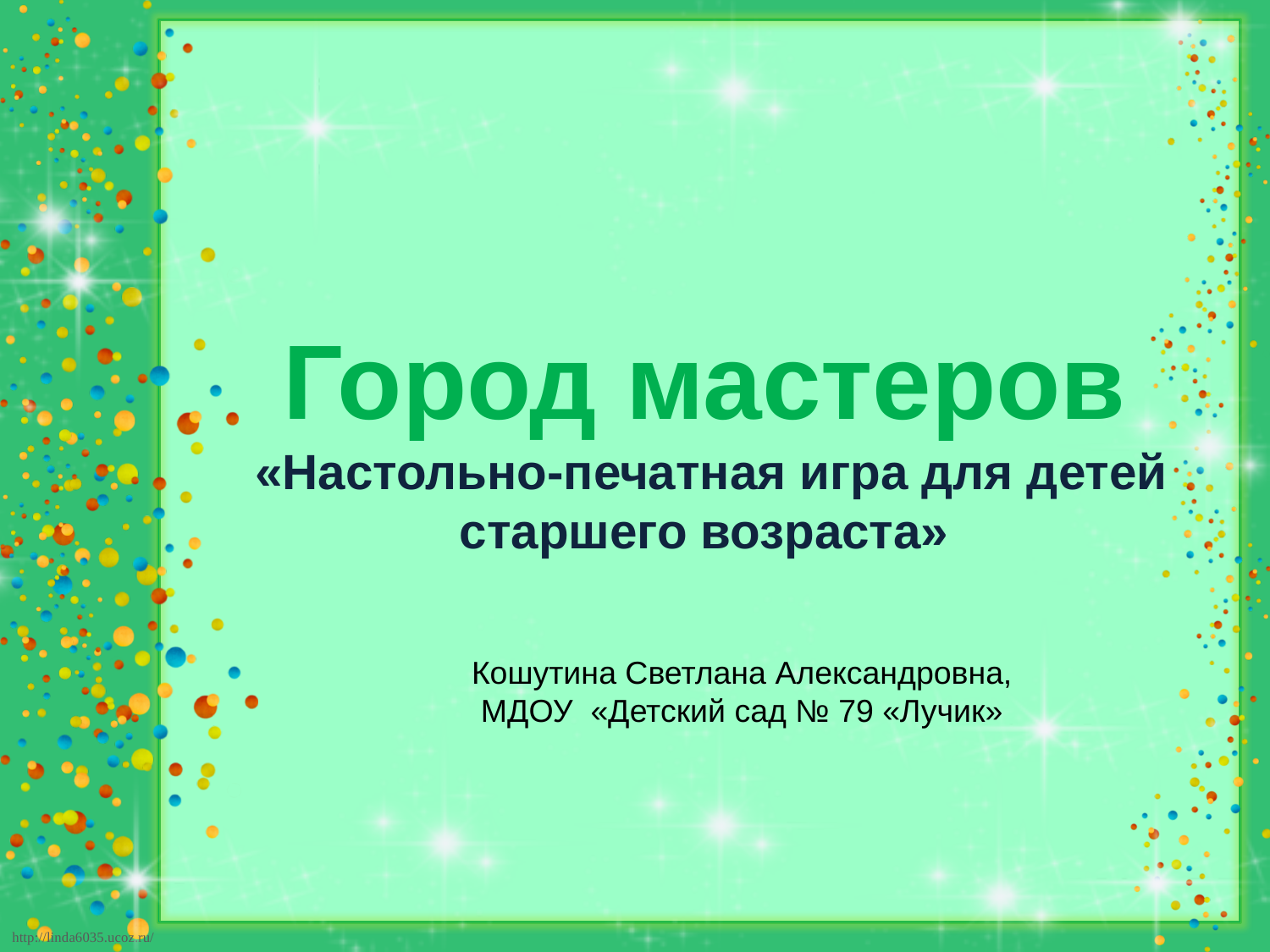

Город мастеров
 «Настольно-печатная игра для детей старшего возраста»

Кошутина Светлана Александровна,
МДОУ  «Детский сад № 79 «Лучик»